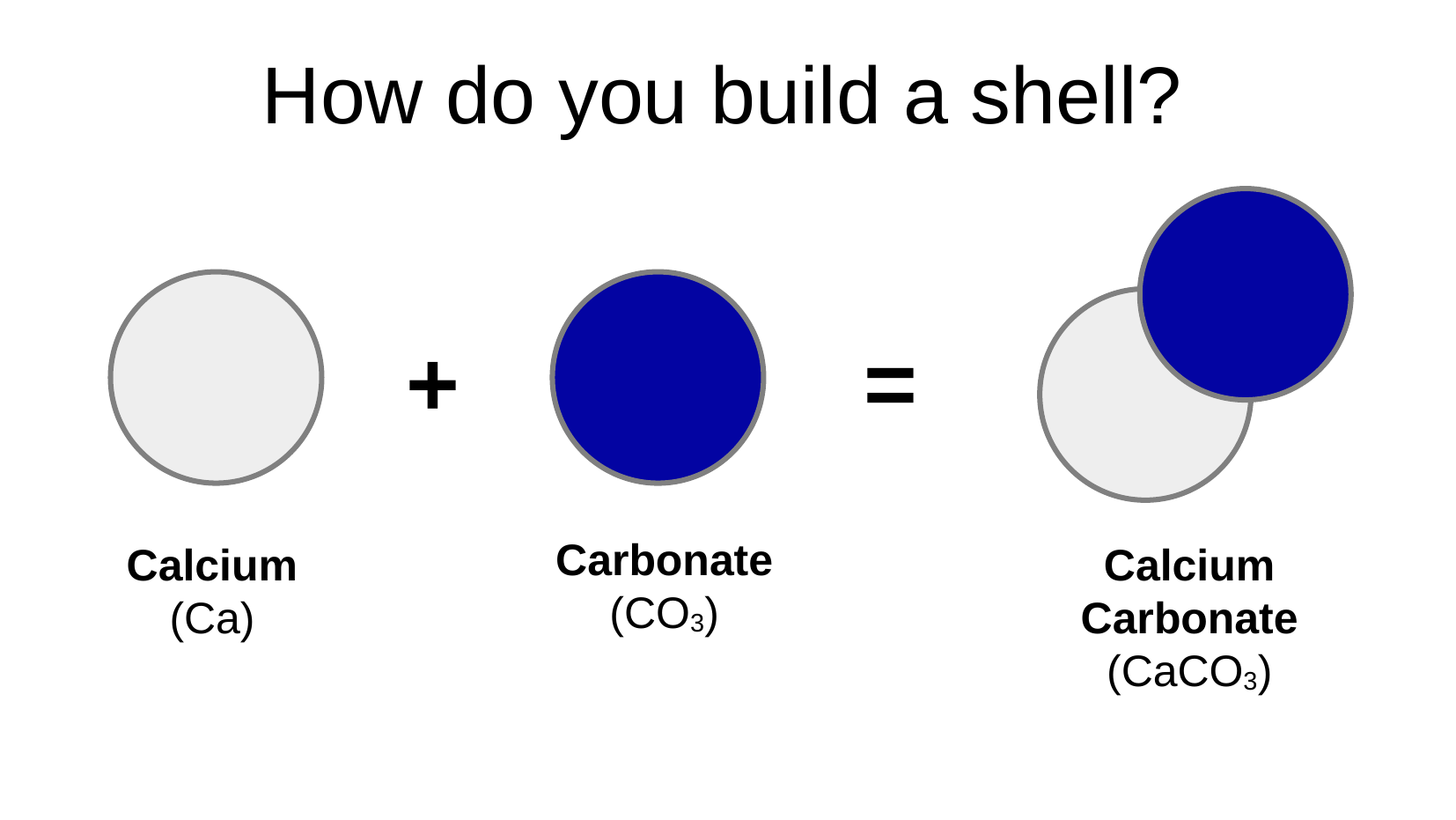

# How do you build a shell?

+
=
Carbonate
(CO3)
Calcium
(Ca)
Calcium Carbonate
(CaCO3)